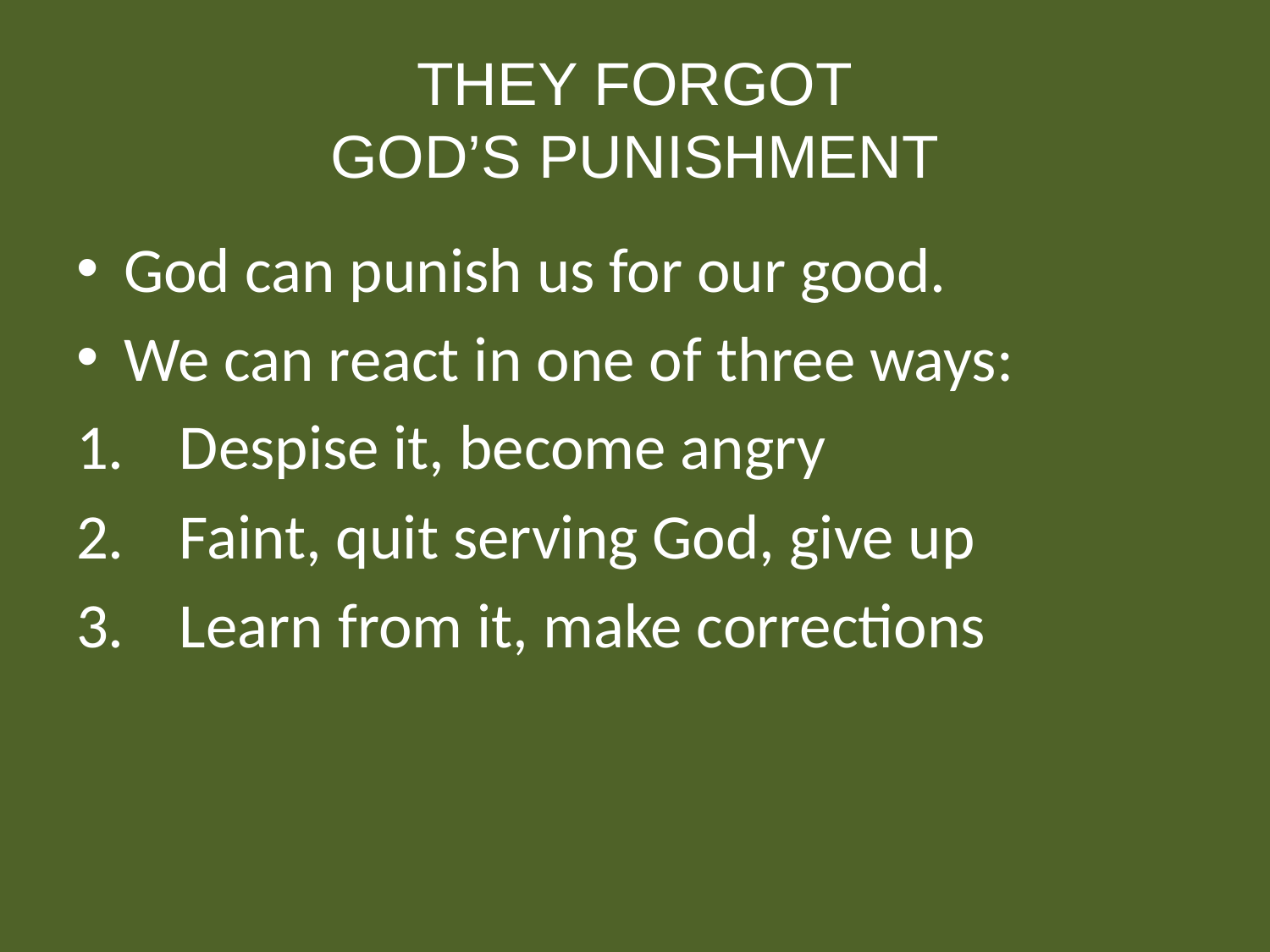

# THEY FORGOT GOD’S PUNISHMENT
God can punish us for our good.
We can react in one of three ways:
Despise it, become angry
Faint, quit serving God, give up
Learn from it, make corrections